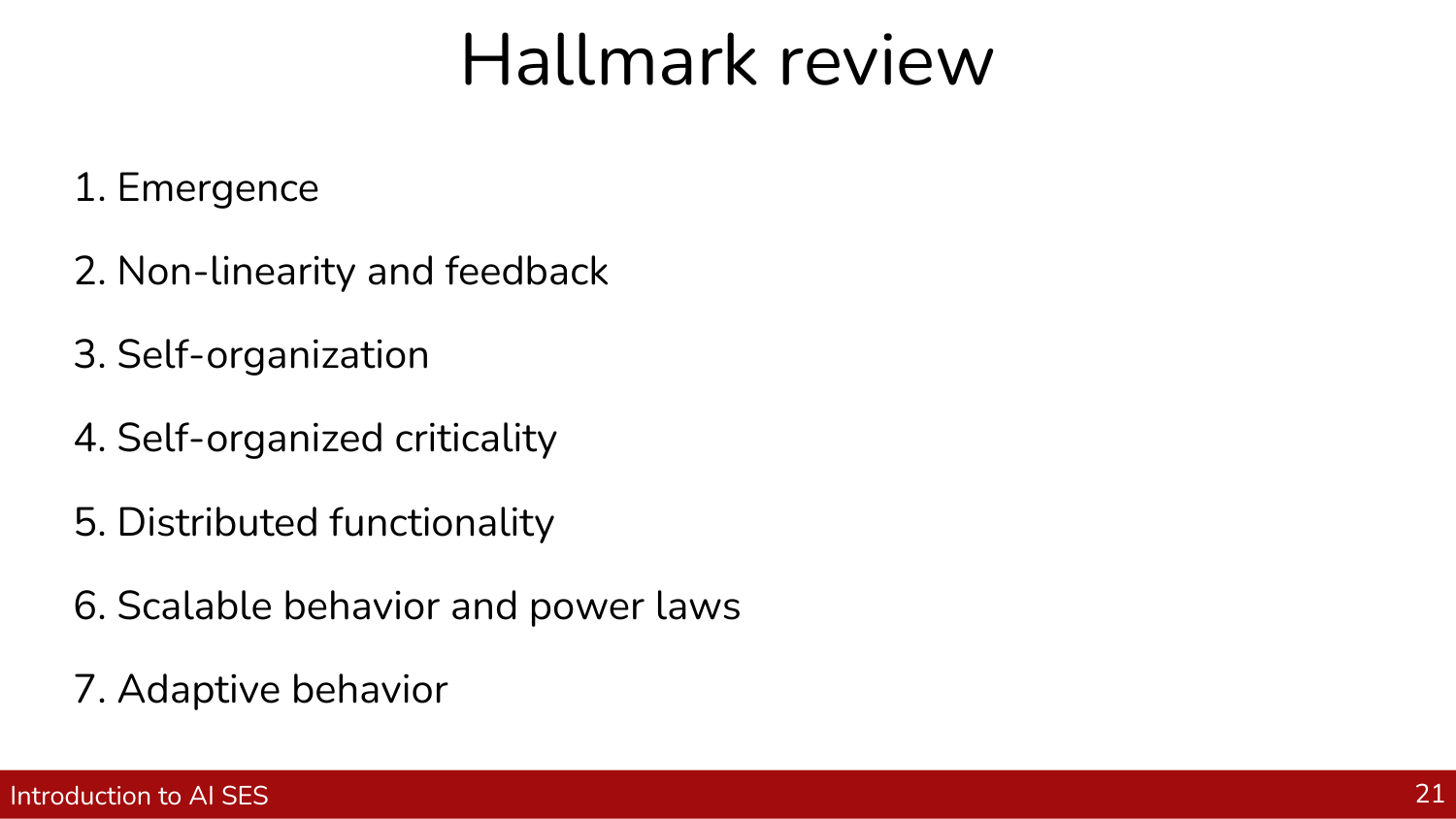

# Hallmark review

Novel properties arise from interactions between the system’s components

1. Emergence
Changes in the input to the system produce disproportionate changes in the output

2. Non-linearity and feedback
The system can spontaneously self-organize through the self-directed behaviors of the components

3. Self-organization
The system can maintain itself near critical points

4. Self-organized criticality
Tasks are distributed with partial encoding
and redundant encoding.

5. Distributed functionality
The system’s properties scale non-linearly with system size.

6. Scalable behavior and power laws
The systems can change its structure and processes in response to stressors.

7. Adaptive behavior
21
Introduction to AI SES